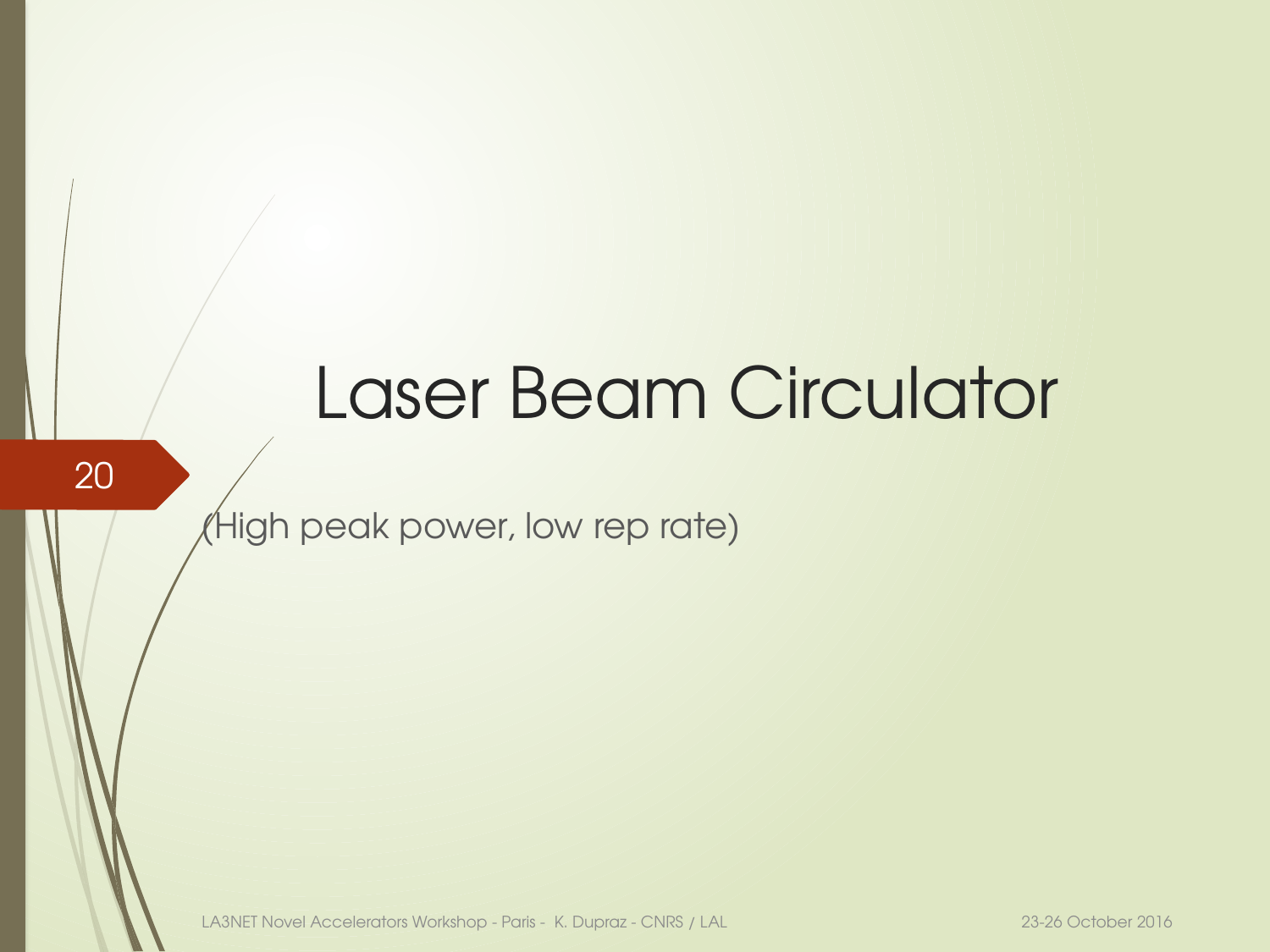

# Laser Beam Circulator
20
(High peak power, low rep rate)
23‐26 October 2016
LA3NET Novel Accelerators Workshop - Paris -  K. Dupraz - CNRS / LAL